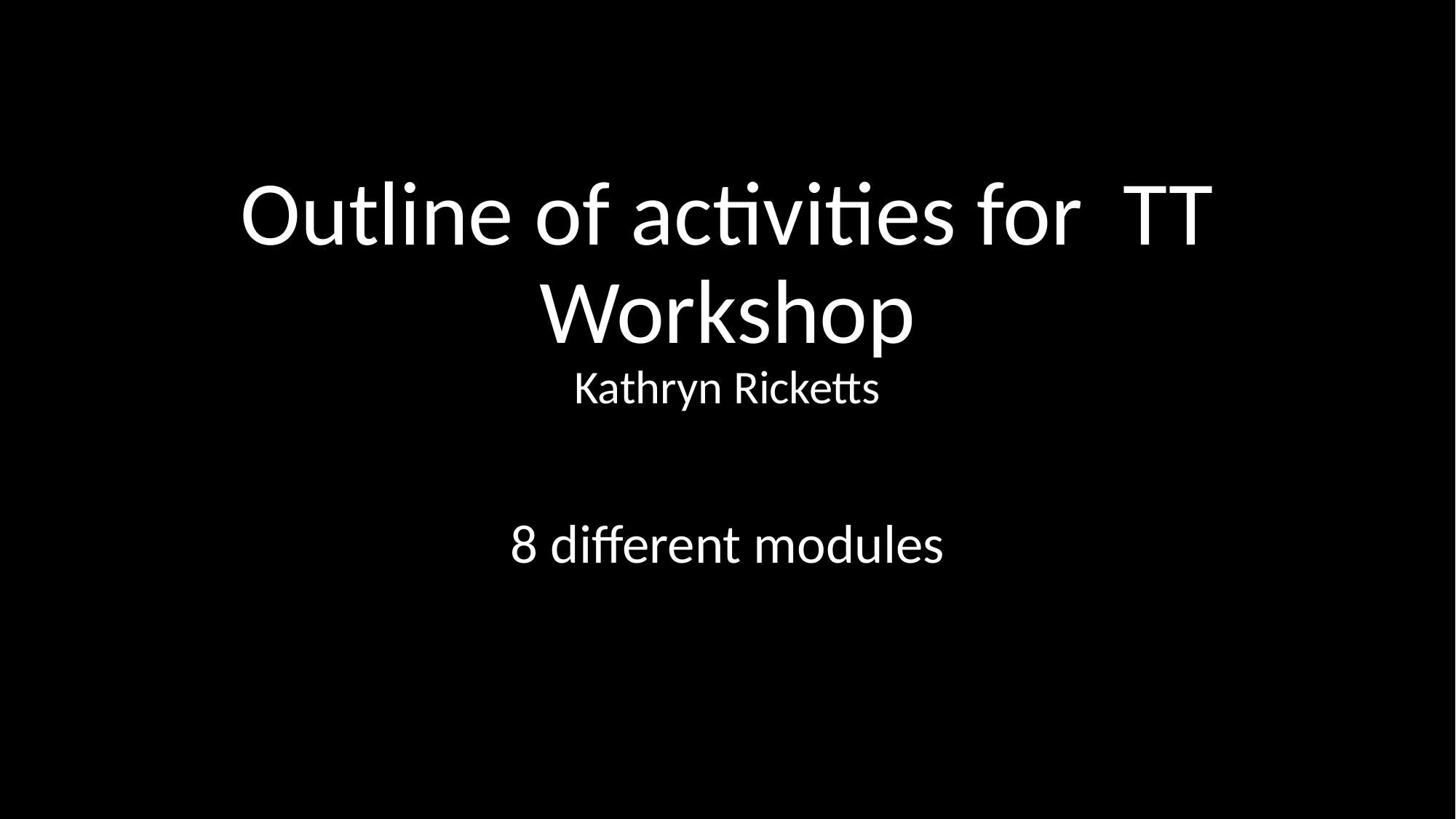

# Outline of activities for  TT Workshop Kathryn Ricketts

8 different modules